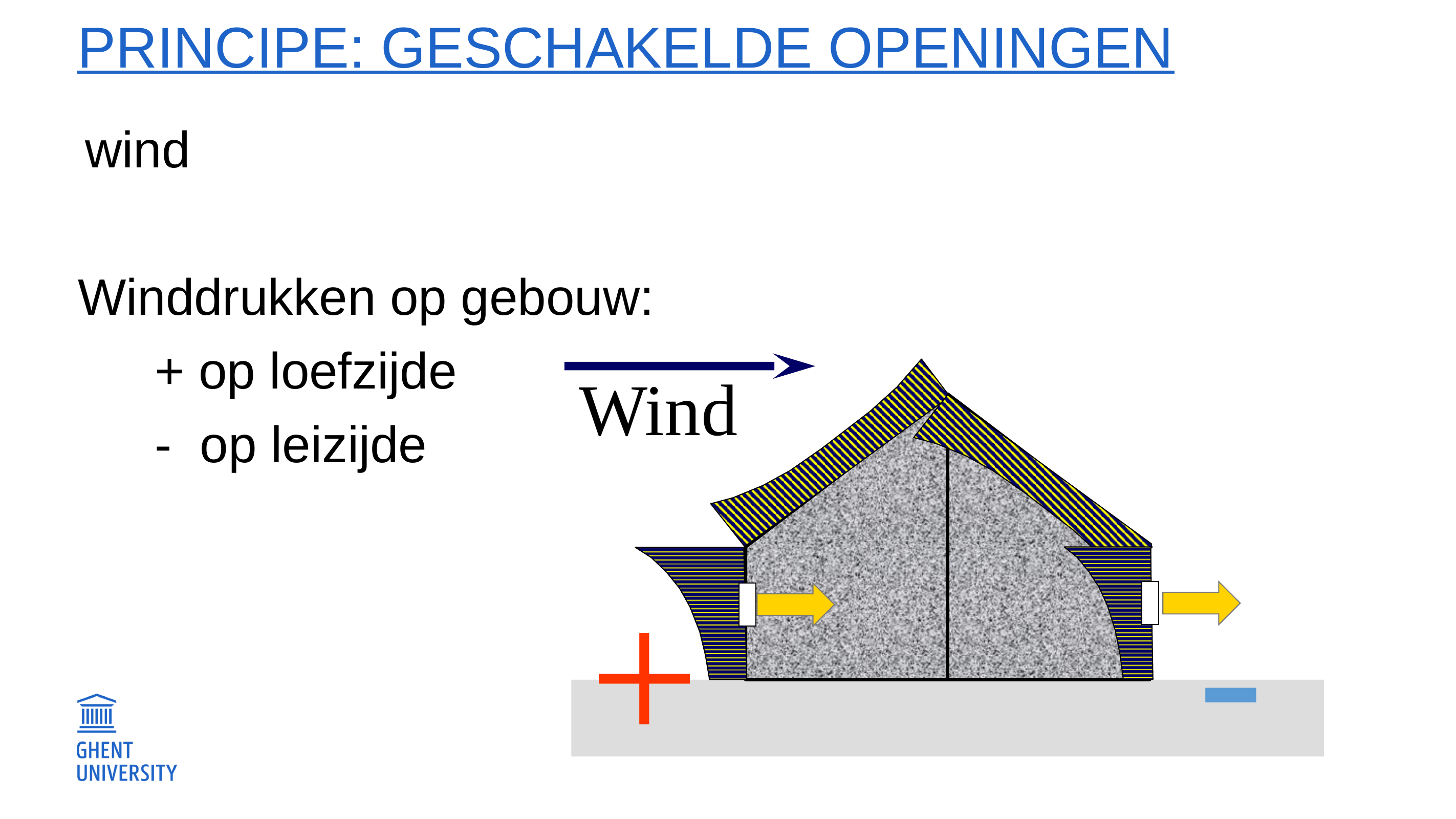

# Principe: Geschakelde openingen
wind

Winddrukken op gebouw:
	+ op loefzijde
	-  op leizijde
Wind

-

+